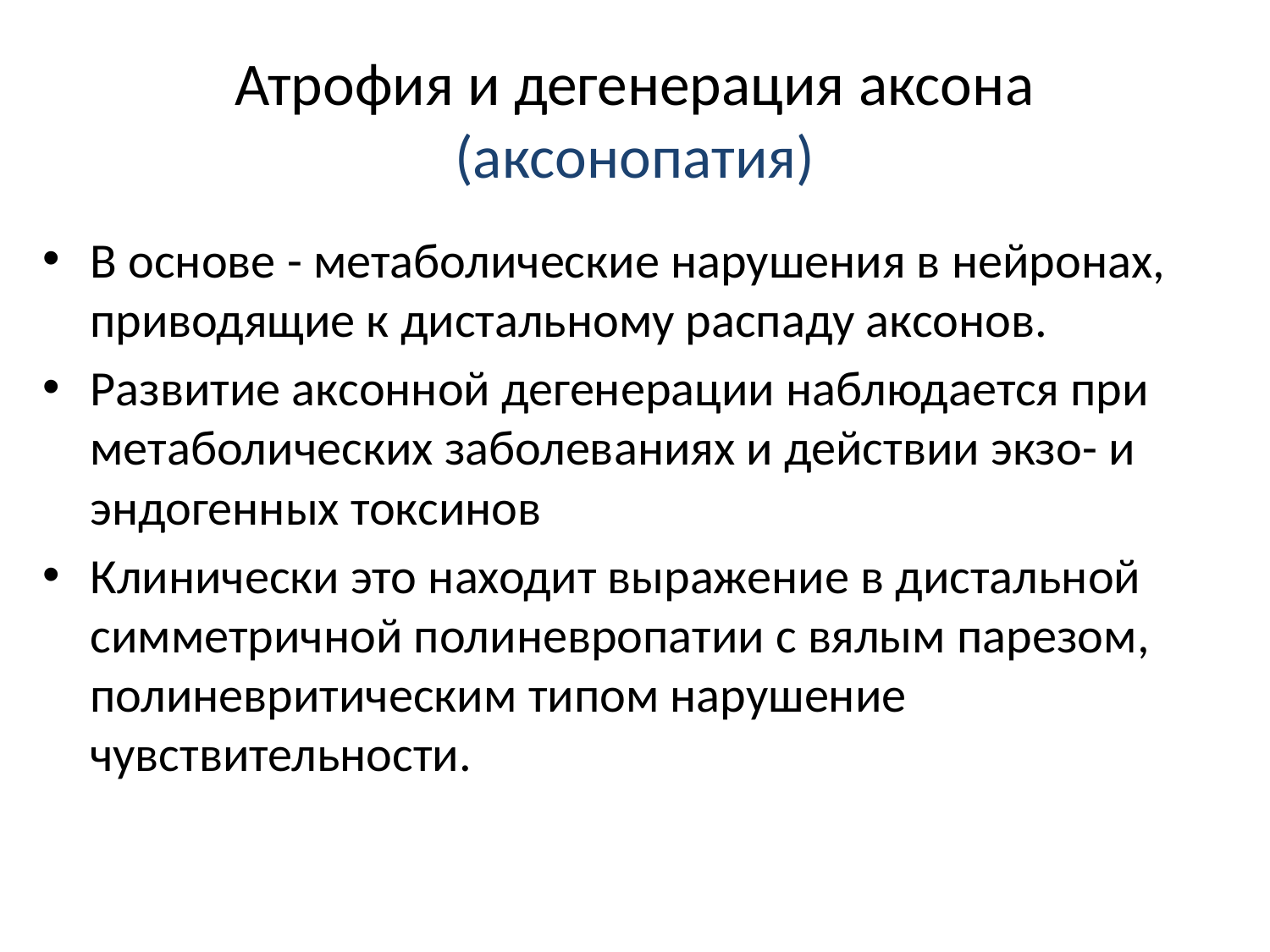

# Атрофия и дегенерация аксона (аксонопатия)
В основе - метаболические нарушения в нейронах, приводящие к дистальному распаду аксонов.
Развитие аксонной дегенерации наблюдается при метаболических заболеваниях и действии экзо- и эндогенных токсинов
Клинически это находит выражение в дистальной симметричной полиневропатии с вялым парезом, полиневритическим типом нарушение чувствительности.